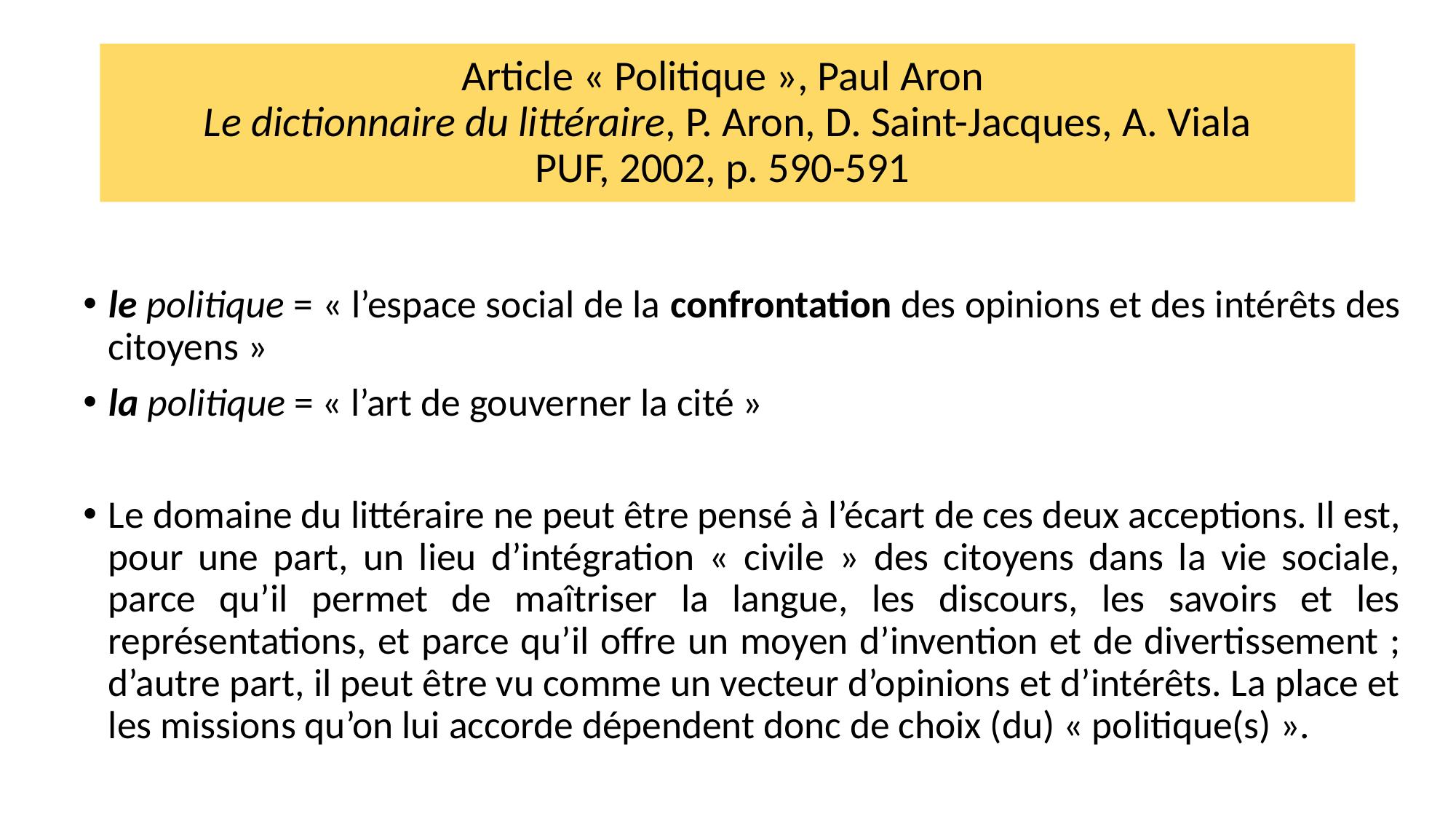

# Article « Politique », Paul Aron Le dictionnaire du littéraire, P. Aron, D. Saint-Jacques, A. Viala PUF, 2002, p. 590-591

le politique = « l’espace social de la confrontation des opinions et des intérêts des citoyens »
la politique = « l’art de gouverner la cité »

Le domaine du littéraire ne peut être pensé à l’écart de ces deux acceptions. Il est, pour une part, un lieu d’intégration « civile » des citoyens dans la vie sociale, parce qu’il permet de maîtriser la langue, les discours, les savoirs et les représentations, et parce qu’il offre un moyen d’invention et de divertissement ; d’autre part, il peut être vu comme un vecteur d’opinions et d’intérêts. La place et les missions qu’on lui accorde dépendent donc de choix (du) « politique(s) ».